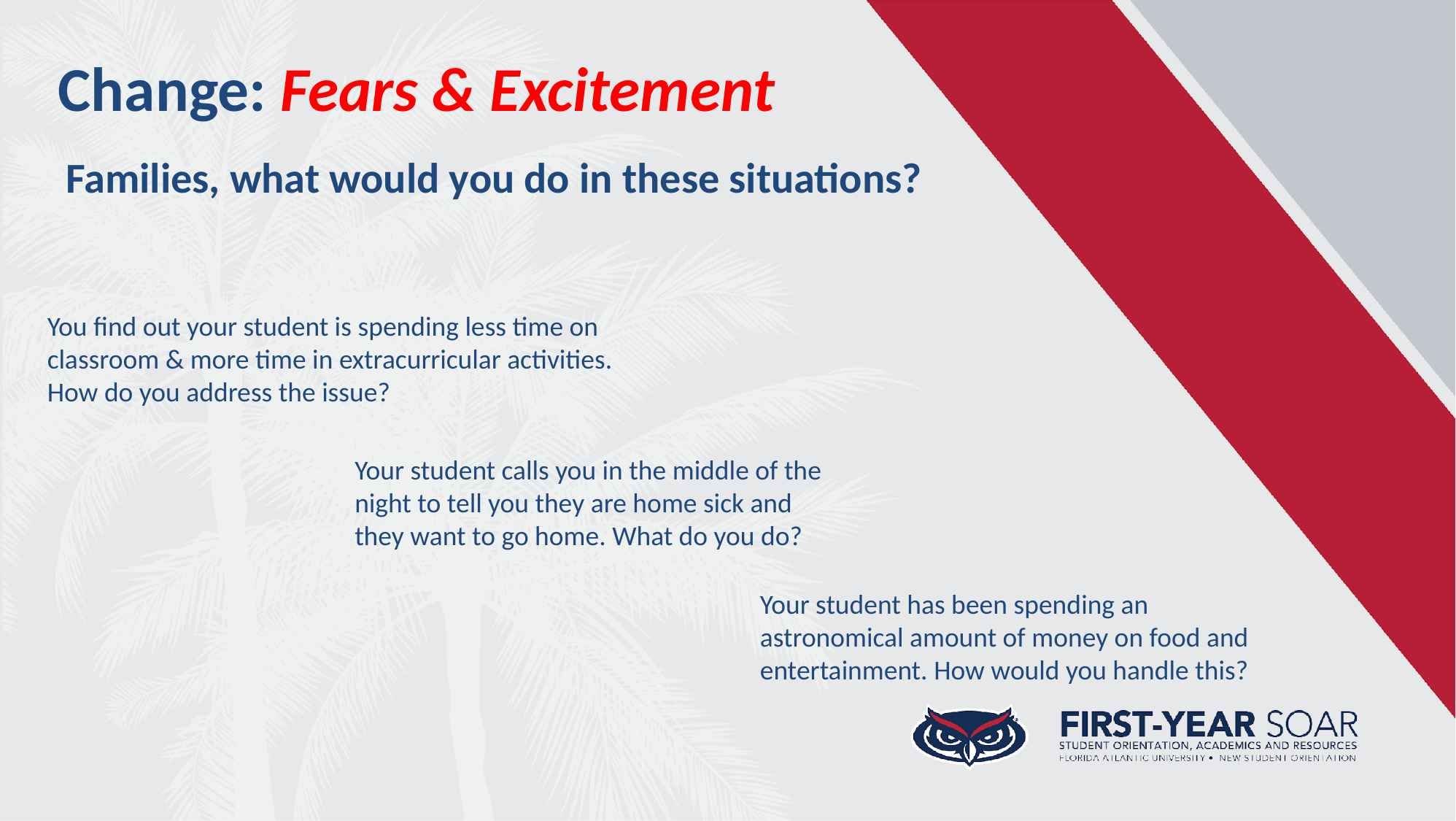

Change: Fears & Excitement
Families, what would you do in these situations?
You find out your student is spending less time on classroom & more time in extracurricular activities. How do you address the issue?

Your student calls you in the middle of the night to tell you they are home sick and they want to go home. What do you do?
Your student has been spending an astronomical amount of money on food and entertainment. How would you handle this?